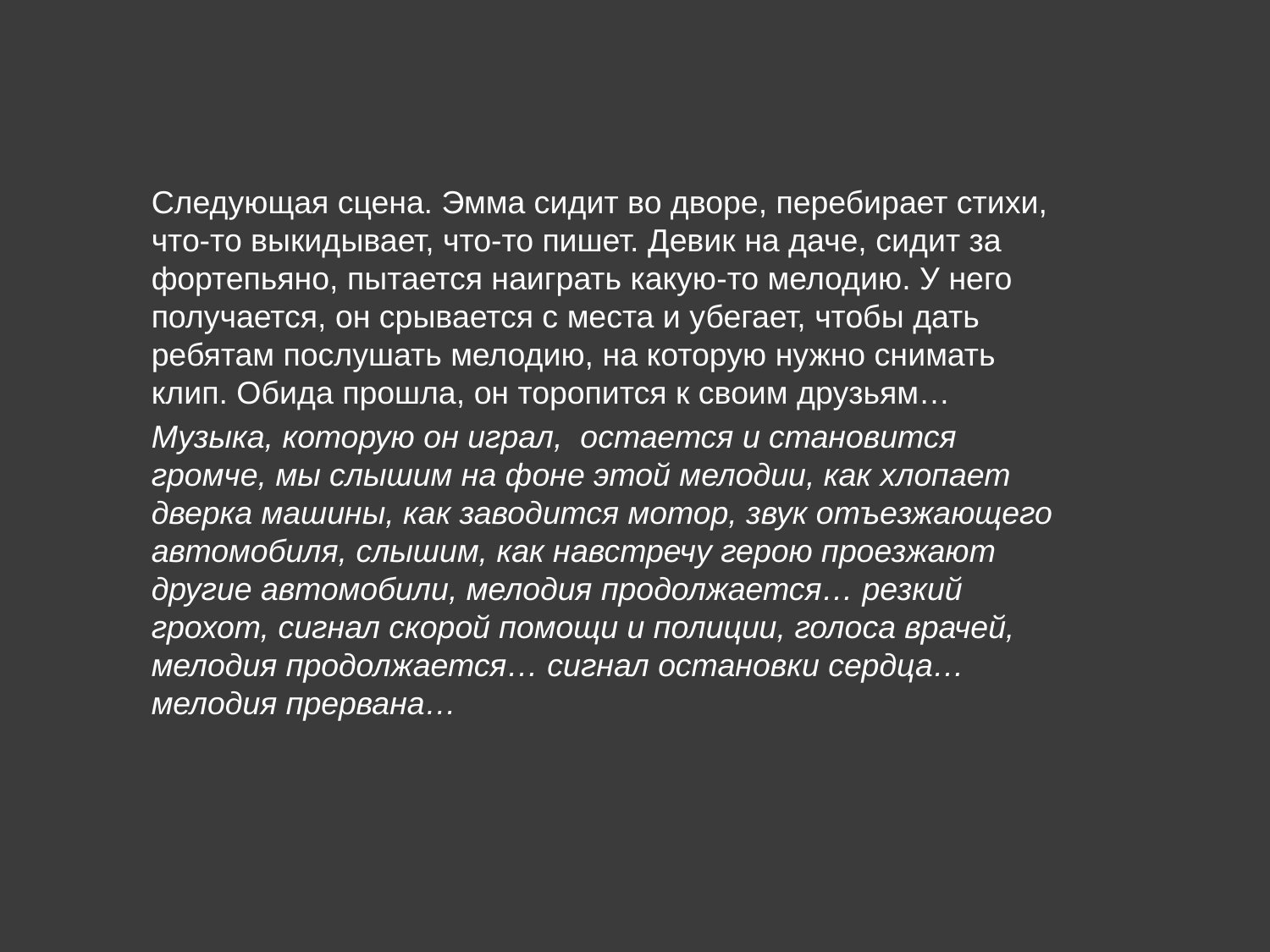

Следующая сцена. Эмма сидит во дворе, перебирает стихи, что-то выкидывает, что-то пишет. Девик на даче, сидит за фортепьяно, пытается наиграть какую-то мелодию. У него получается, он срывается с места и убегает, чтобы дать ребятам послушать мелодию, на которую нужно снимать клип. Обида прошла, он торопится к своим друзьям…
Музыка, которую он играл,  остается и становится громче, мы слышим на фоне этой мелодии, как хлопает дверка машины, как заводится мотор, звук отъезжающего автомобиля, слышим, как навстречу герою проезжают другие автомобили, мелодия продолжается… резкий грохот, сигнал скорой помощи и полиции, голоса врачей, мелодия продолжается… сигнал остановки сердца… мелодия прервана…